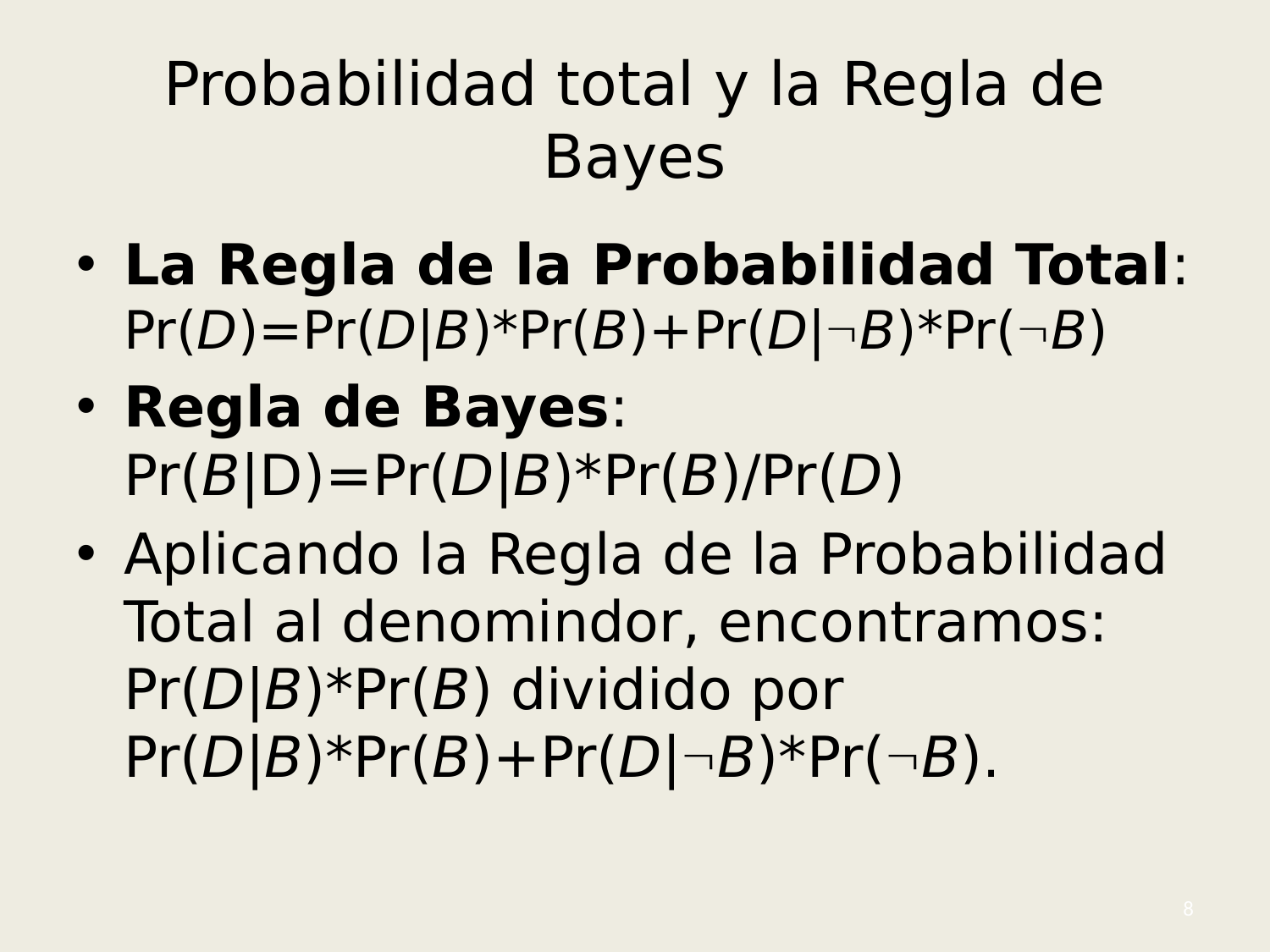

# Probabilidad total y la Regla de Bayes
La Regla de la Probabilidad Total:
Pr(D)=Pr(D|B)*Pr(B)+Pr(D|¬B)*Pr(¬B)
Regla de Bayes:
Pr(B|D)=Pr(D|B)*Pr(B)/Pr(D)
Aplicando la Regla de la Probabilidad Total al denomindor, encontramos: Pr(D|B)*Pr(B) dividido por
Pr(D|B)*Pr(B)+Pr(D|¬B)*Pr(¬B).

8